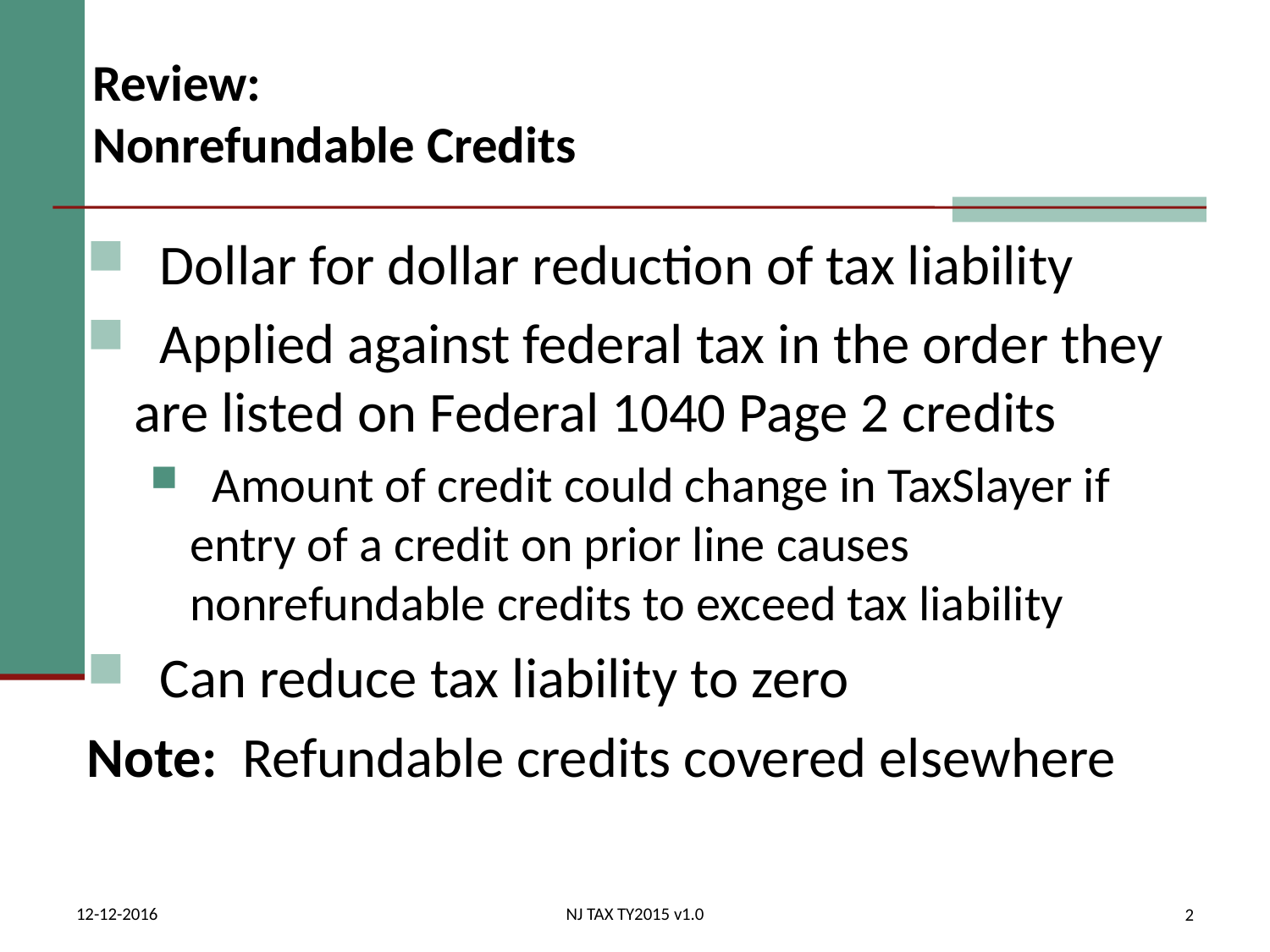

# Review: Nonrefundable Credits
  Dollar for dollar reduction of tax liability
  Applied against federal tax in the order they are listed on Federal 1040 Page 2 credits
  Amount of credit could change in TaxSlayer if entry of a credit on prior line causes nonrefundable credits to exceed tax liability
  Can reduce tax liability to zero
Note:  Refundable credits covered elsewhere
12-12-2016
NJ TAX TY2015 v1.0
2